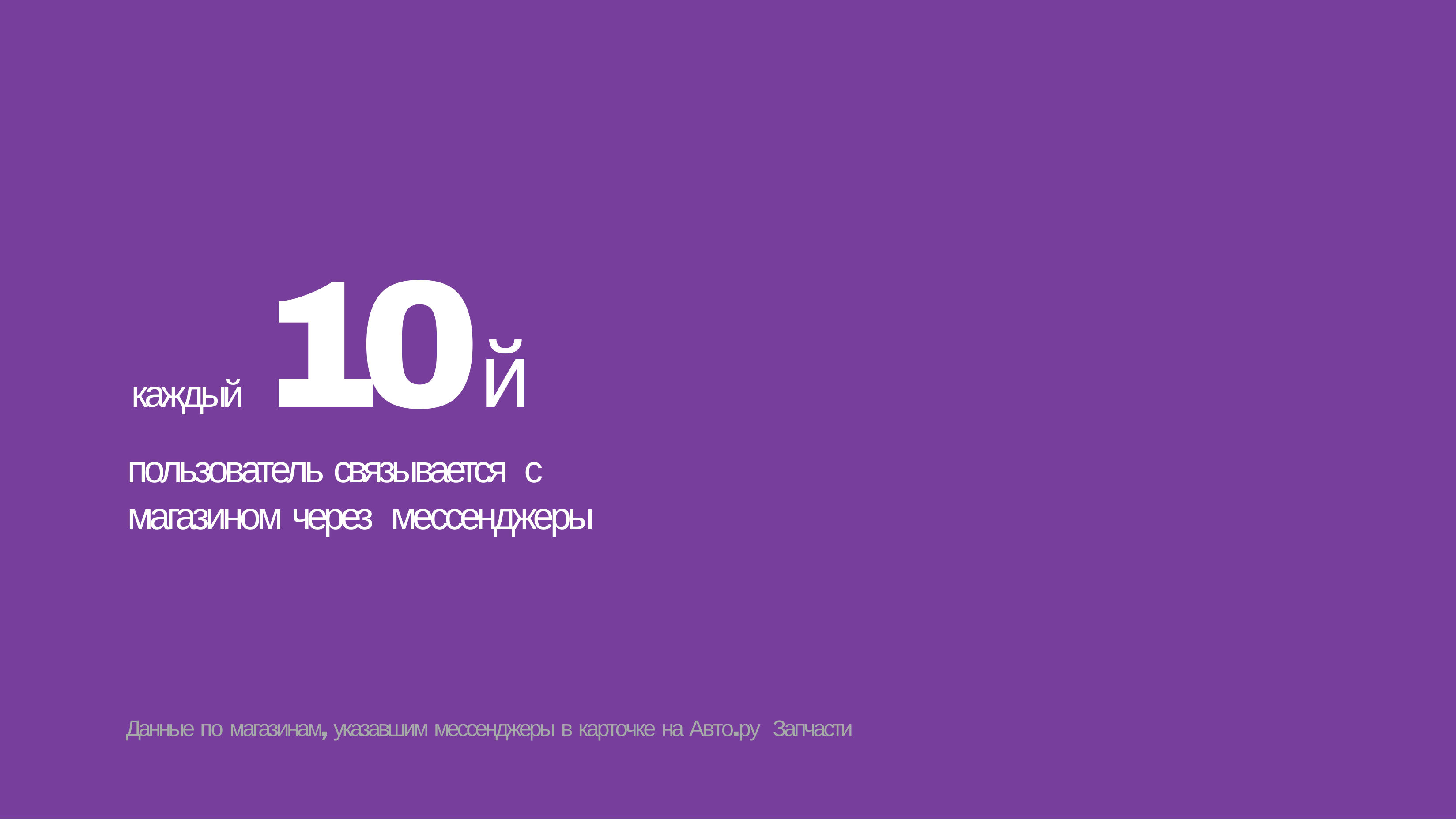

каждый	10й  пользователь связывается  с магазином через  мессенджеры
Данные по магазинам, указавшим мессенджеры в карточке на Авто.ру Запчасти